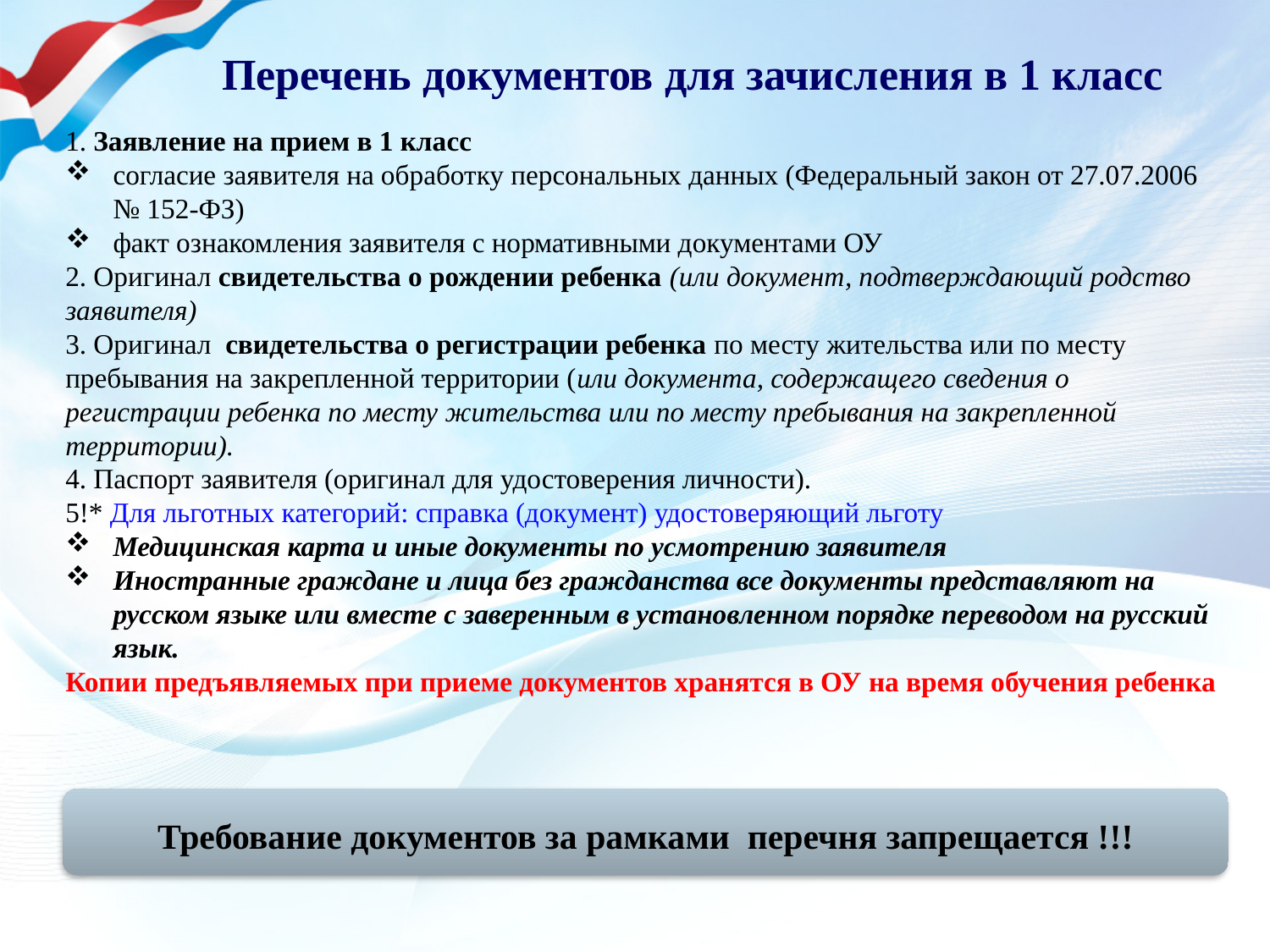

Перечень документов для зачисления в 1 класс

1. Заявление на прием в 1 класс
согласие заявителя на обработку персональных данных (Федеральный закон от 27.07.2006 № 152-ФЗ)
факт ознакомления заявителя с нормативными документами ОУ
2. Оригинал свидетельства о рождении ребенка (или документ, подтверждающий родство заявителя)
3. Оригинал  свидетельства о регистрации ребенка по месту жительства или по месту пребывания на закрепленной территории (или документа, содержащего сведения о регистрации ребенка по месту жительства или по месту пребывания на закрепленной территории).
4. Паспорт заявителя (оригинал для удостоверения личности).
5!* Для льготных категорий: справка (документ) удостоверяющий льготу
Медицинская карта и иные документы по усмотрению заявителя
Иностранные граждане и лица без гражданства все документы представляют на русском языке или вместе с заверенным в установленном порядке переводом на русский язык.
Копии предъявляемых при приеме документов хранятся в ОУ на время обучения ребенка

Требование документов за рамками  перечня запрещается !!!